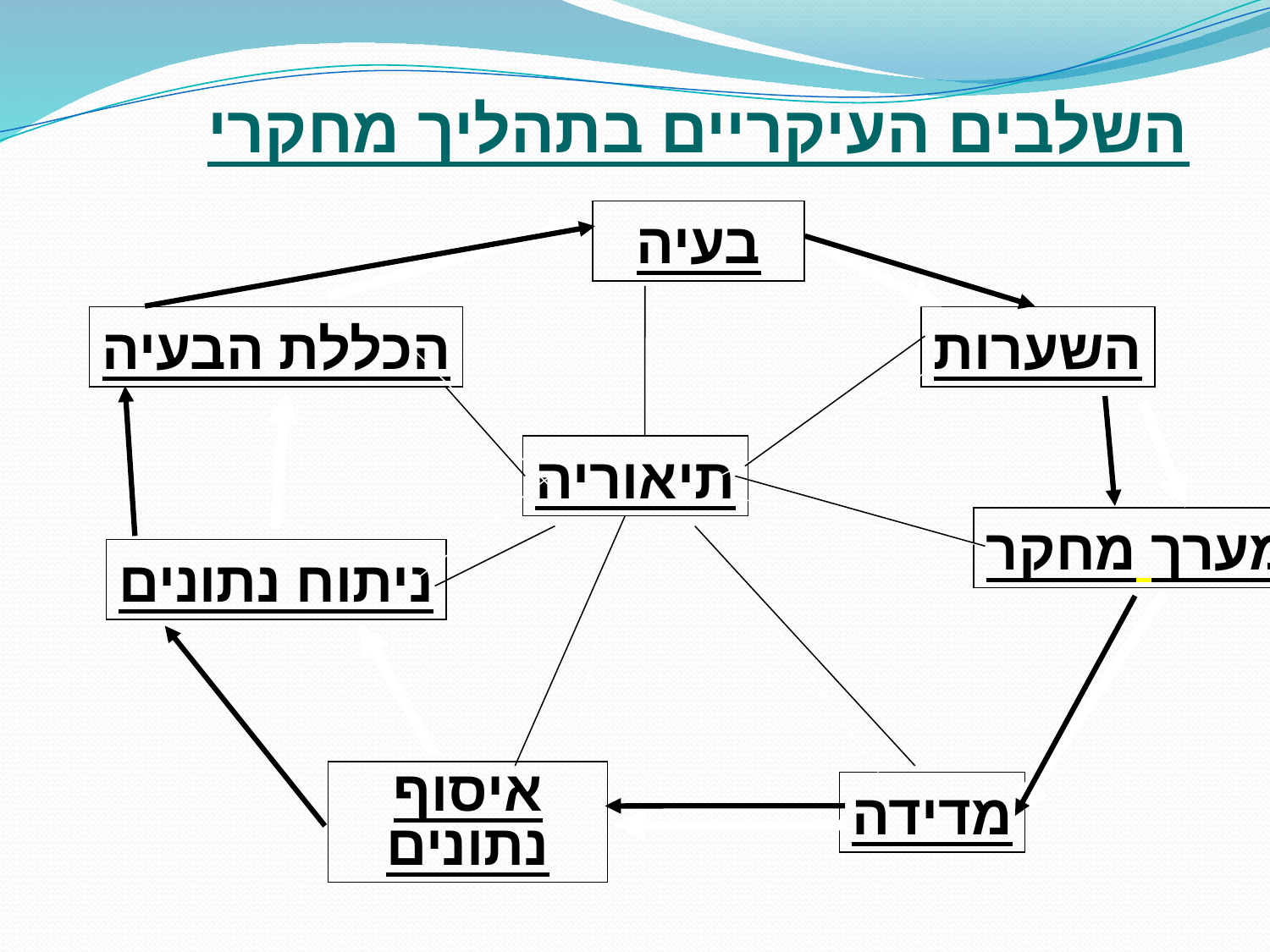

# השלבים העיקריים בתהליך מחקרי
בעיה

הכללת הבעיה
השערות

תיאוריה

מערך מחקר

ניתוח נתונים

איסוף נתונים
מדידה